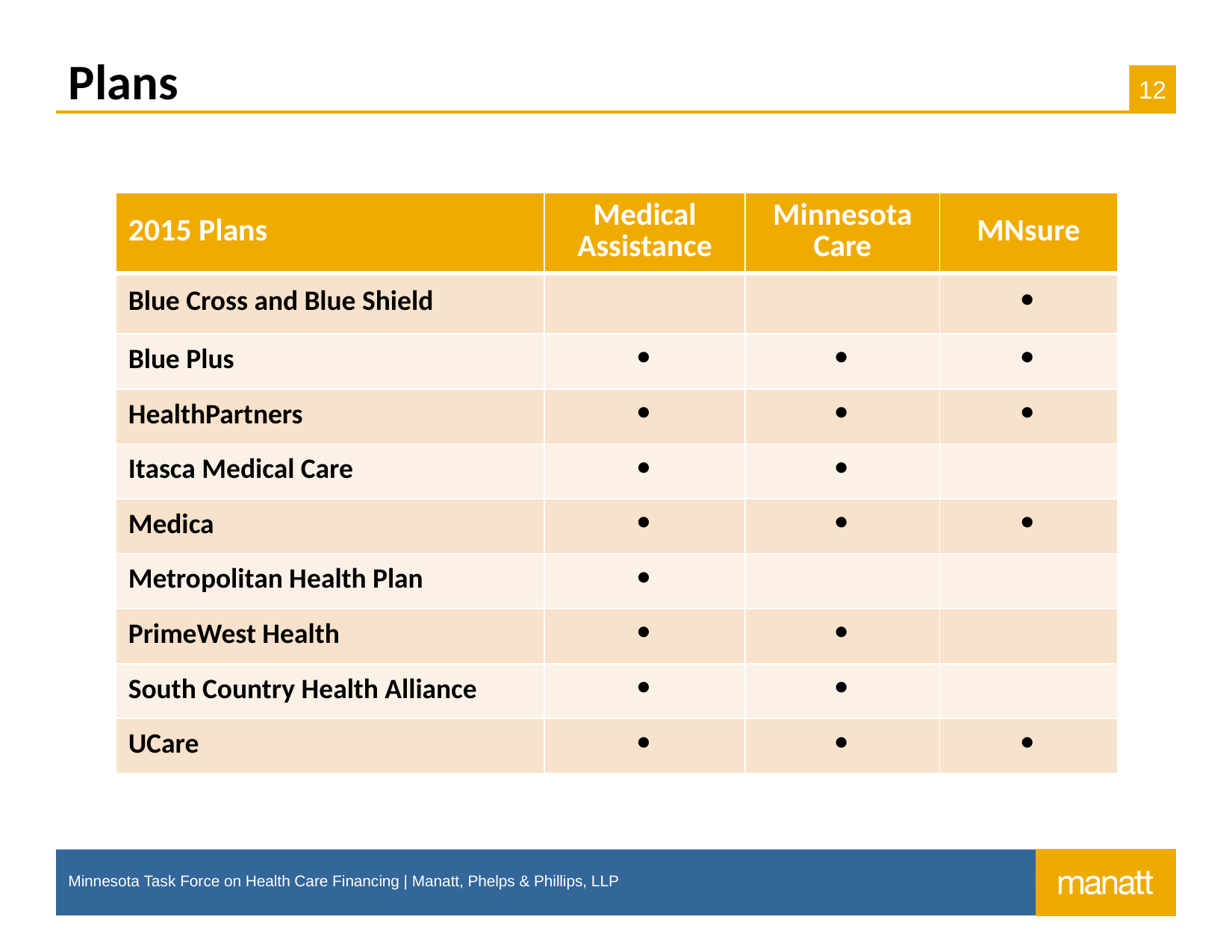

# Plans
| 2015 Plans | Medical Assistance | Minnesota Care | MNsure |
| --- | --- | --- | --- |
| Blue Cross and Blue Shield |  |  | • |
| Blue Plus | • | • | • |
| HealthPartners | • | • | • |
| Itasca Medical Care | • | • |  |
| Medica | • | • | • |
| Metropolitan Health Plan | • |  |  |
| PrimeWest Health | • | • |  |
| South Country Health Alliance | • | • |  |
| UCare | • | • | • |
Minnesota Task Force on Health Care Financing | Manatt, Phelps & Phillips, LLP